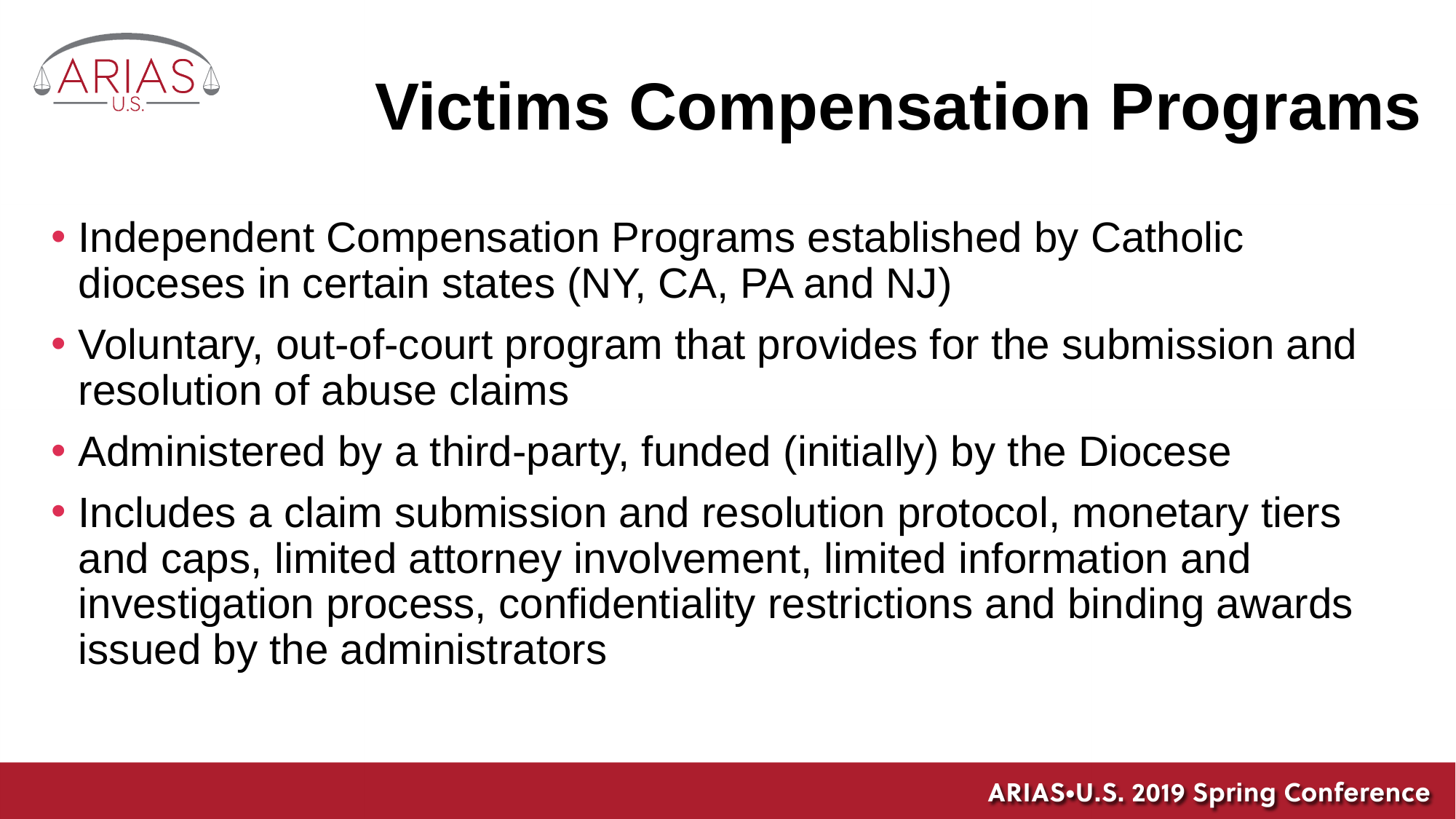

# Victims Compensation Programs
Independent Compensation Programs established by Catholic dioceses in certain states (NY, CA, PA and NJ)
Voluntary, out-of-court program that provides for the submission and resolution of abuse claims
Administered by a third-party, funded (initially) by the Diocese
Includes a claim submission and resolution protocol, monetary tiers and caps, limited attorney involvement, limited information and investigation process, confidentiality restrictions and binding awards issued by the administrators